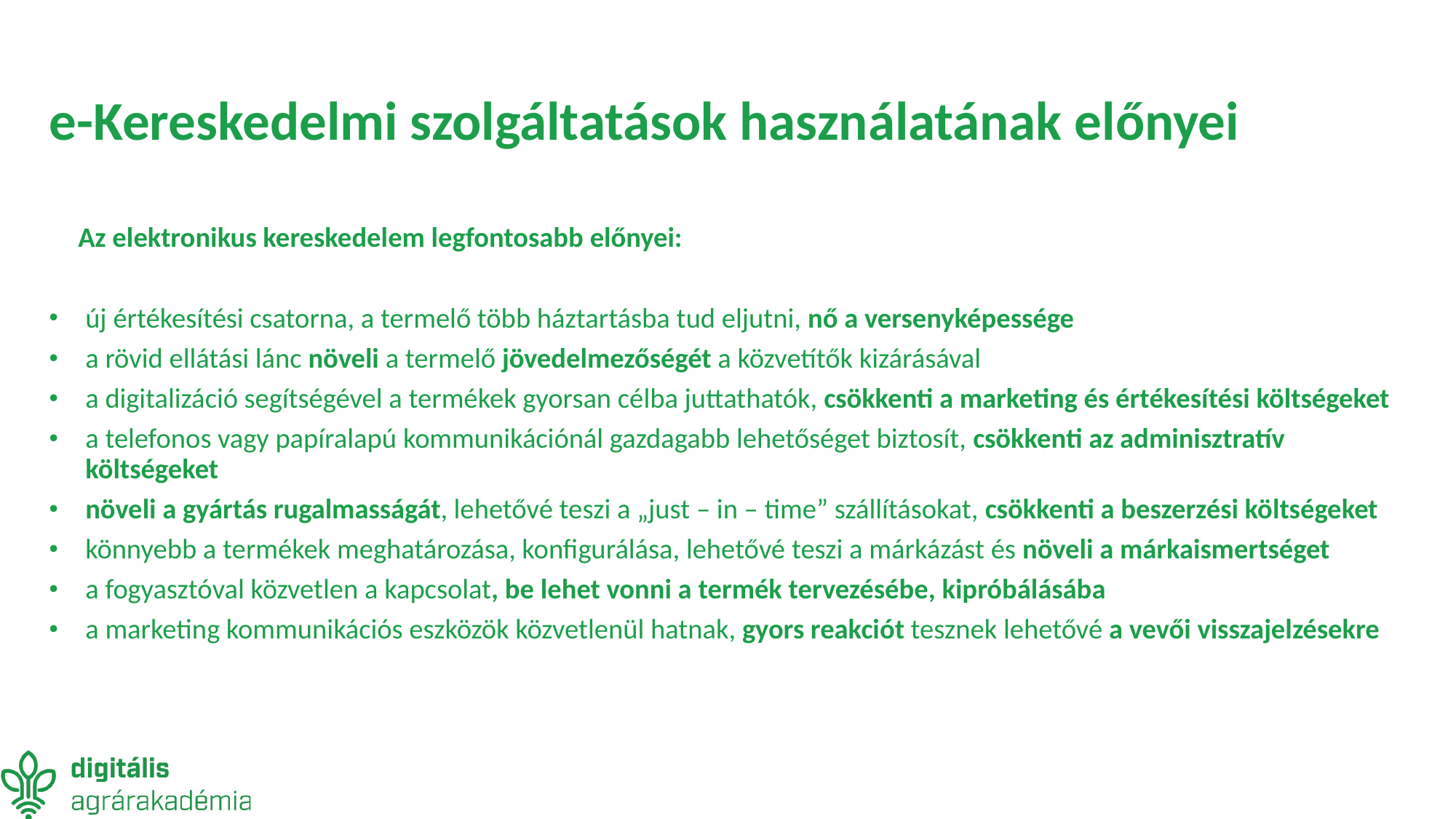

# e-Kereskedelmi szolgáltatások használatának előnyei
Az elektronikus kereskedelem legfontosabb előnyei:

új értékesítési csatorna, a termelő több háztartásba tud eljutni, nő a versenyképessége
a rövid ellátási lánc növeli a termelő jövedelmezőségét a közvetítők kizárásával
a digitalizáció segítségével a termékek gyorsan célba juttathatók, csökkenti a marketing és értékesítési költségeket
a telefonos vagy papíralapú kommunikációnál gazdagabb lehetőséget biztosít, csökkenti az adminisztratív költségeket
növeli a gyártás rugalmasságát, lehetővé teszi a „just – in – time” szállításokat, csökkenti a beszerzési költségeket
könnyebb a termékek meghatározása, konfigurálása, lehetővé teszi a márkázást és növeli a márkaismertséget
a fogyasztóval közvetlen a kapcsolat, be lehet vonni a termék tervezésébe, kipróbálásába
a marketing kommunikációs eszközök közvetlenül hatnak, gyors reakciót tesznek lehetővé a vevői visszajelzésekre